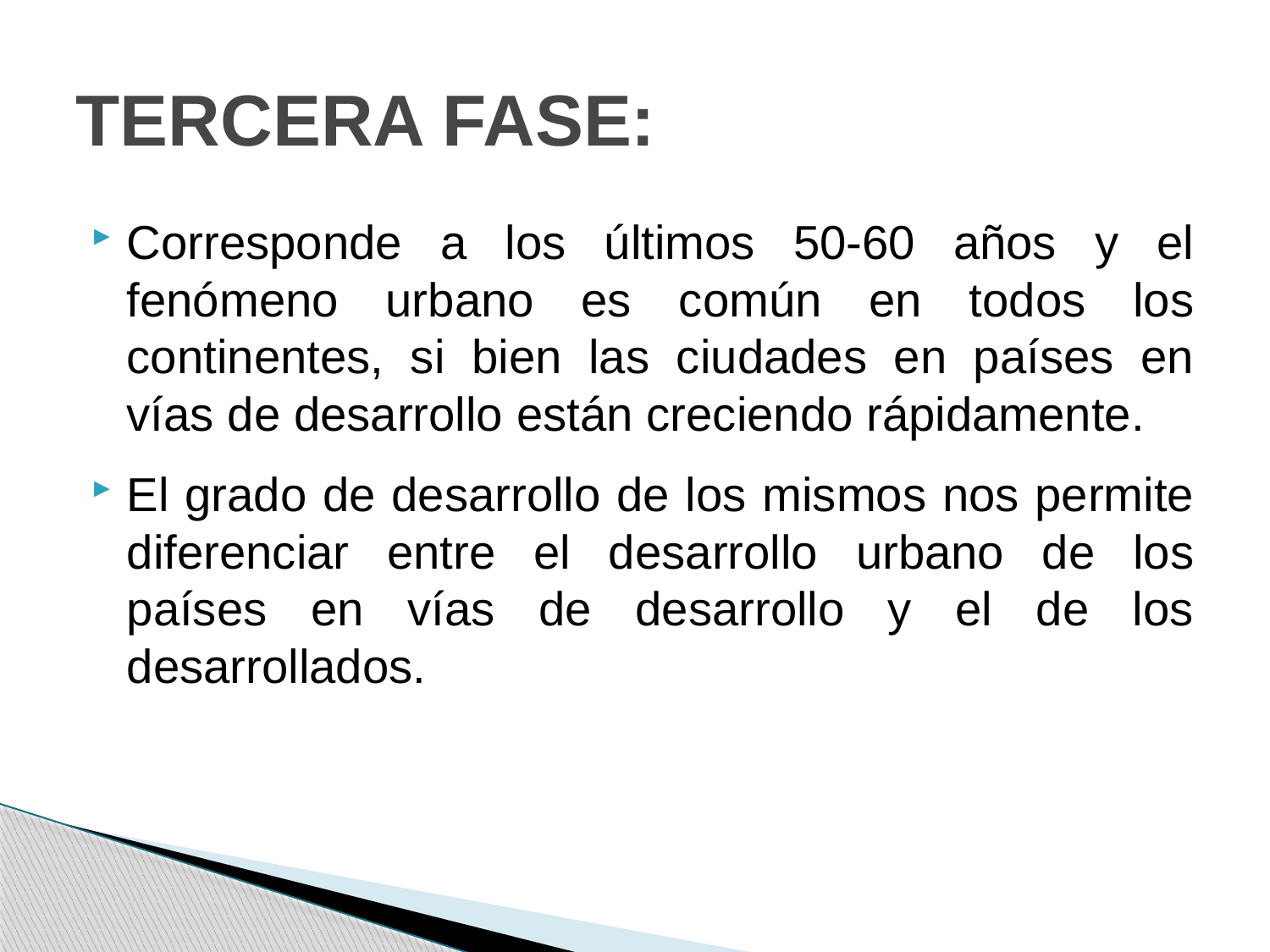

# TERCERA FASE:
Corresponde a los últimos 50-60 años y el fenómeno urbano es común en todos los continentes, si bien las ciudades en países en vías de desarrollo están creciendo rápidamente.
El grado de desarrollo de los mismos nos permite diferenciar entre el desarrollo urbano de los países en vías de desarrollo y el de los desarrollados.